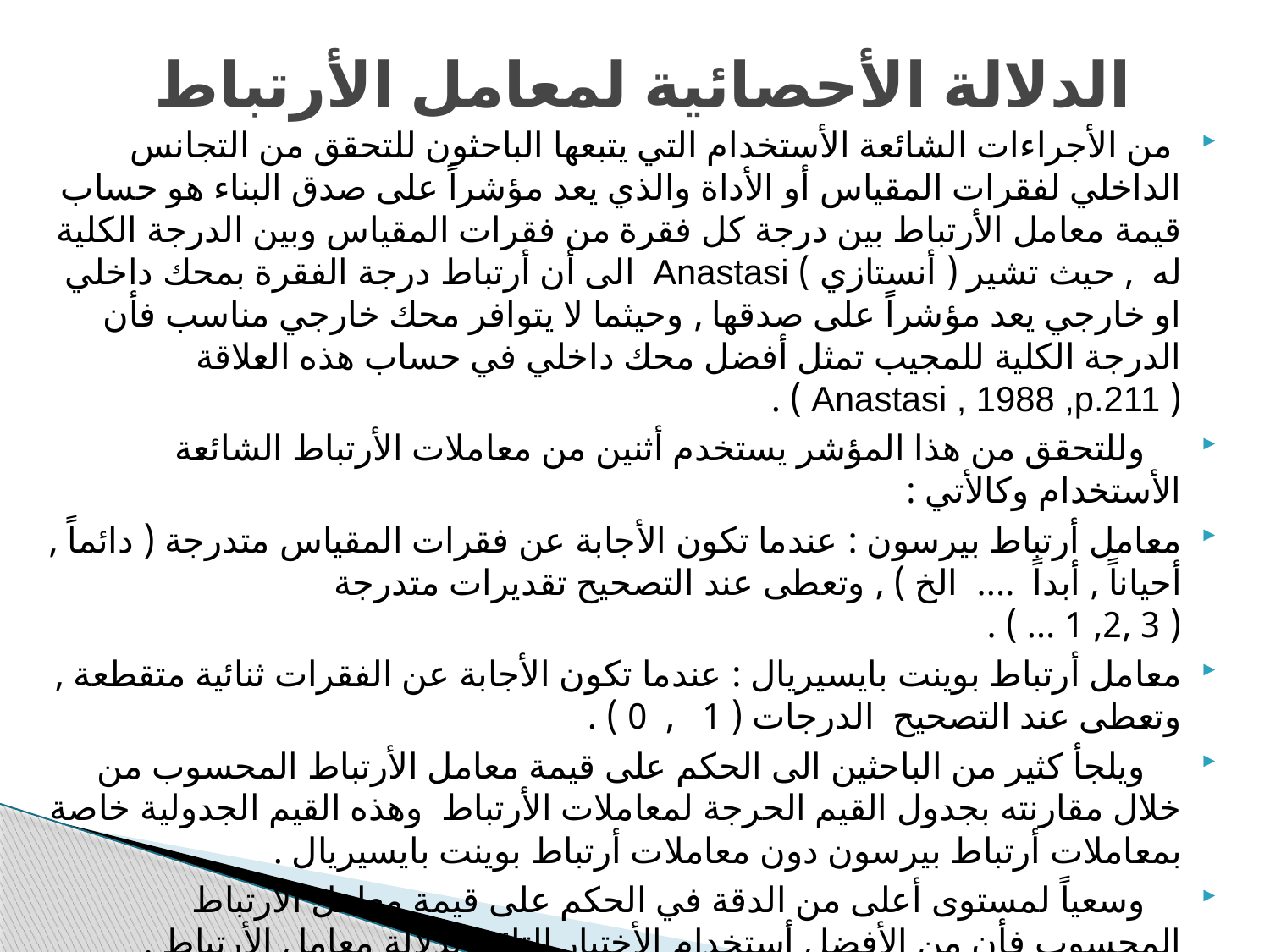

# الدلالة الأحصائية لمعامل الأرتباط
 من الأجراءات الشائعة الأستخدام التي يتبعها الباحثون للتحقق من التجانس الداخلي لفقرات المقياس أو الأداة والذي يعد مؤشراً على صدق البناء هو حساب قيمة معامل الأرتباط بين درجة كل فقرة من فقرات المقياس وبين الدرجة الكلية له  , حيث تشير ( أنستازي ) Anastasi  الى أن أرتباط درجة الفقرة بمحك داخلي او خارجي يعد مؤشراً على صدقها , وحيثما لا يتوافر محك خارجي مناسب فأن الدرجة الكلية للمجيب تمثل أفضل محك داخلي في حساب هذه العلاقة        ( Anastasi , 1988 ,p.211 ) .
    وللتحقق من هذا المؤشر يستخدم أثنين من معاملات الأرتباط الشائعة الأستخدام وكالأتي :
معامل أرتباط بيرسون : عندما تكون الأجابة عن فقرات المقياس متدرجة ( دائماً , أحياناً , أبداً  ....  الخ ) , وتعطى عند التصحيح تقديرات متدرجة                         ( 3 ,2, 1 … ) .
معامل أرتباط بوينت بايسيريال : عندما تكون الأجابة عن الفقرات ثنائية متقطعة , وتعطى عند التصحيح  الدرجات ( 1   ,  0 ) .
    ويلجأ كثير من الباحثين الى الحكم على قيمة معامل الأرتباط المحسوب من خلال مقارنته بجدول القيم الحرجة لمعاملات الأرتباط  وهذه القيم الجدولية خاصة بمعاملات أرتباط بيرسون دون معاملات أرتباط بوينت بايسيريال .
    وسعياً لمستوى أعلى من الدقة في الحكم على قيمة معامل الأرتباط المحسوب فأن من الأفضل أستخدام الأختبار التائي لدلالة معامل الأرتباط .
    وتعتمد الدلالة الأحصائية للقيمة التائية المحسوبة من خلال مقارنتها بالقيم التائية الجدولية بدرجة حرية ( n – 2  ) معياراً للحكم على صدق الفقرة أم لا .